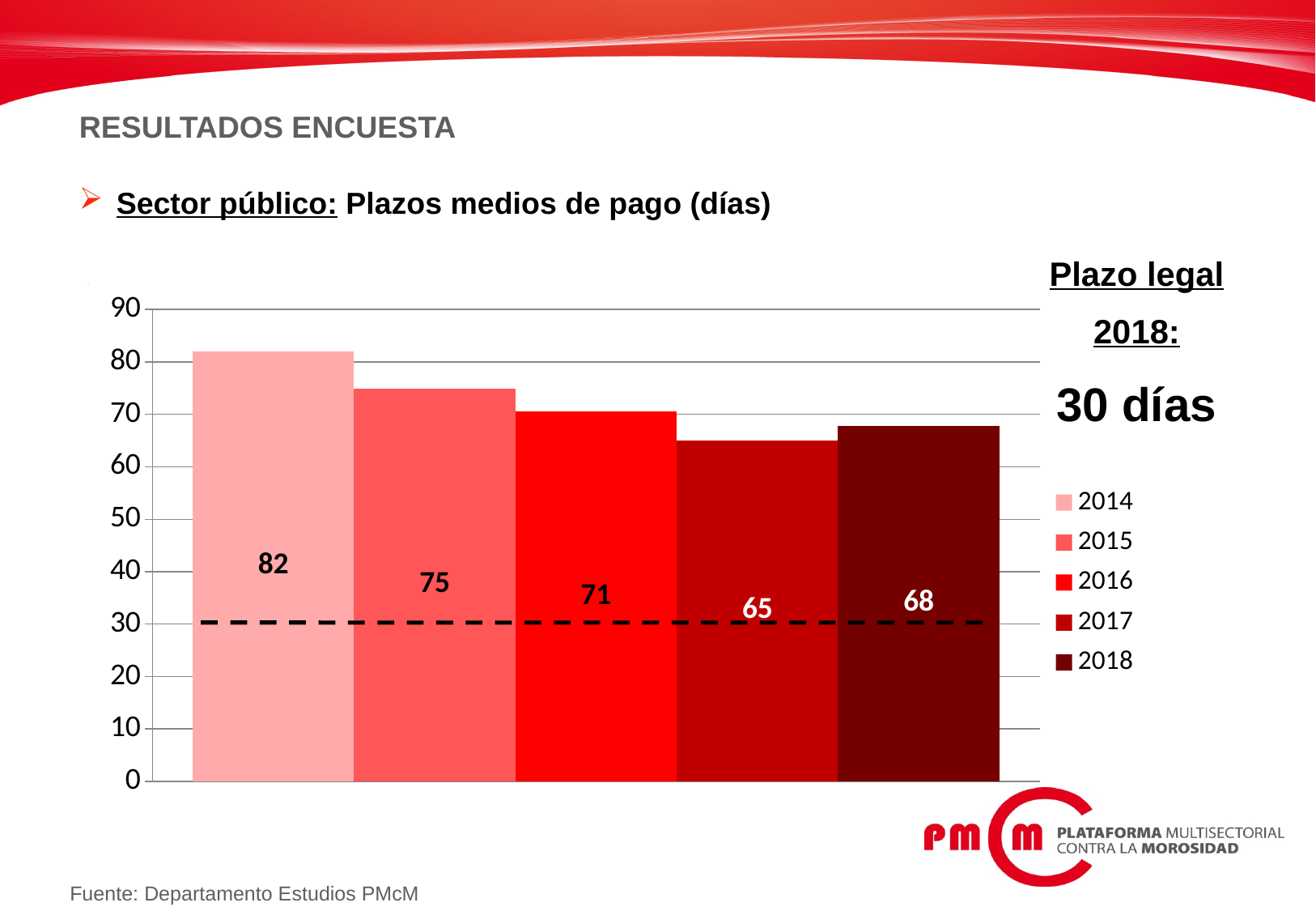

RESULTADOS ENCUESTA
 Sector público: Plazos medios de pago (días)
Plazo legal
2018:
30 días

### Chart

| Category | 2014 | 2015 | 2016 | 2017 | 2018 |
|---|---|---|---|---|---|
| Encuesta | 82.0 | 74.9523809523809 | 70.52222222222221 | 64.9739583333333 | 67.8533333333333 |
Fuente: Departamento Estudios PMcM